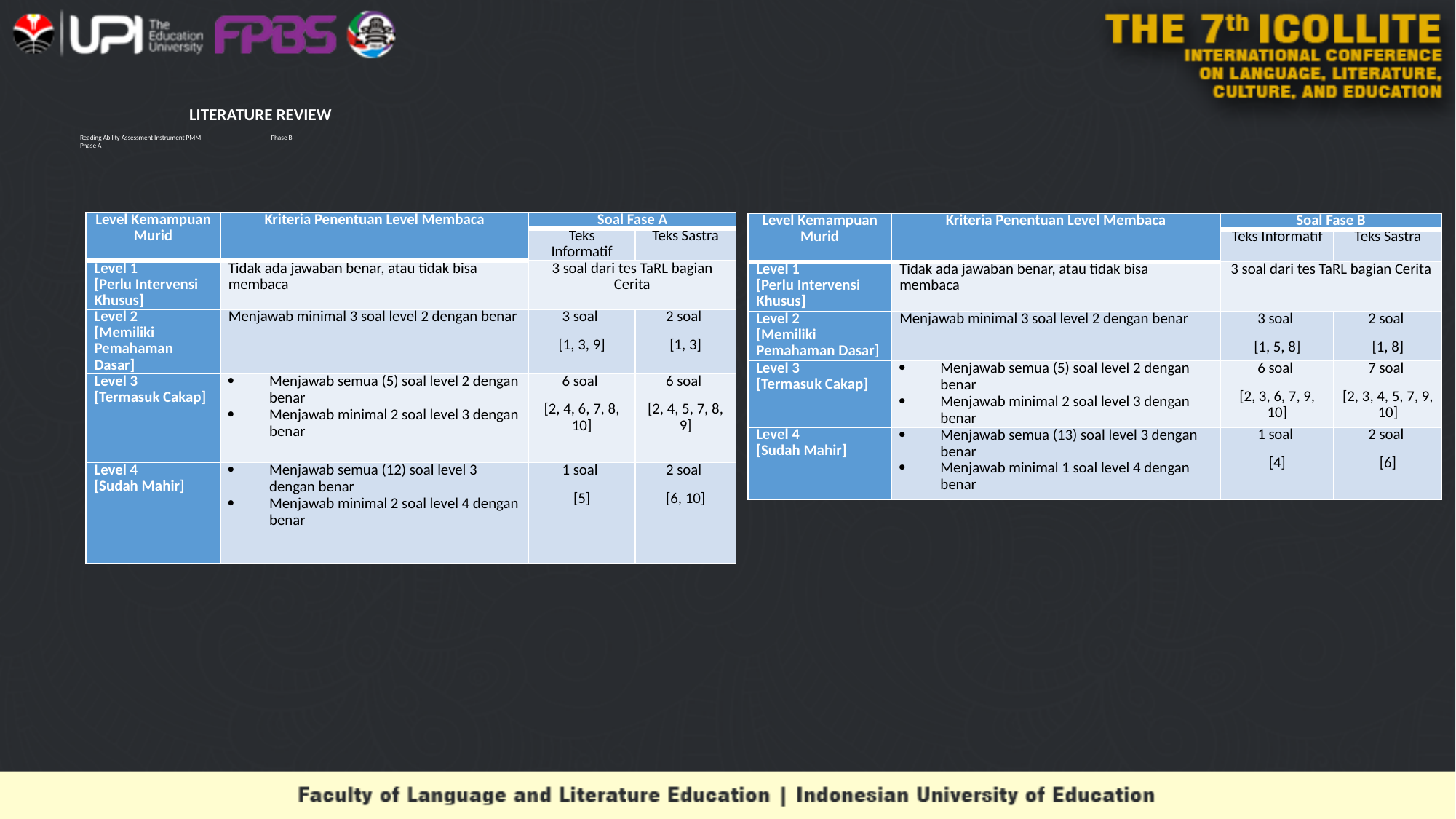

# LITERATURE REVIEW   Reading Ability Assessment Instrument PMM			Phase B Phase A
| Level Kemampuan Murid | Kriteria Penentuan Level Membaca | Soal Fase A |  |
| --- | --- | --- | --- |
|  |  | Teks Informatif | Teks Sastra |
| Level 1 [Perlu Intervensi Khusus] | Tidak ada jawaban benar, atau tidak bisa membaca | 3 soal dari tes TaRL bagian Cerita |  |
| Level 2 [Memiliki Pemahaman Dasar] | Menjawab minimal 3 soal level 2 dengan benar | 3 soal [1, 3, 9] | 2 soal [1, 3] |
| Level 3 [Termasuk Cakap] | Menjawab semua (5) soal level 2 dengan benar Menjawab minimal 2 soal level 3 dengan benar | 6 soal [2, 4, 6, 7, 8, 10] | 6 soal [2, 4, 5, 7, 8, 9] |
| Level 4 [Sudah Mahir] | Menjawab semua (12) soal level 3 dengan benar Menjawab minimal 2 soal level 4 dengan benar | 1 soal [5] | 2 soal [6, 10] |
| Level Kemampuan Murid | Kriteria Penentuan Level Membaca | Soal Fase B |  |
| --- | --- | --- | --- |
|  |  | Teks Informatif | Teks Sastra |
| Level 1 [Perlu Intervensi Khusus] | Tidak ada jawaban benar, atau tidak bisa membaca | 3 soal dari tes TaRL bagian Cerita |  |
| Level 2 [Memiliki Pemahaman Dasar] | Menjawab minimal 3 soal level 2 dengan benar | 3 soal [1, 5, 8] | 2 soal [1, 8] |
| Level 3 [Termasuk Cakap] | Menjawab semua (5) soal level 2 dengan benar Menjawab minimal 2 soal level 3 dengan benar | 6 soal [2, 3, 6, 7, 9, 10] | 7 soal [2, 3, 4, 5, 7, 9, 10] |
| Level 4 [Sudah Mahir] | Menjawab semua (13) soal level 3 dengan benar Menjawab minimal 1 soal level 4 dengan benar | 1 soal [4] | 2 soal [6] |